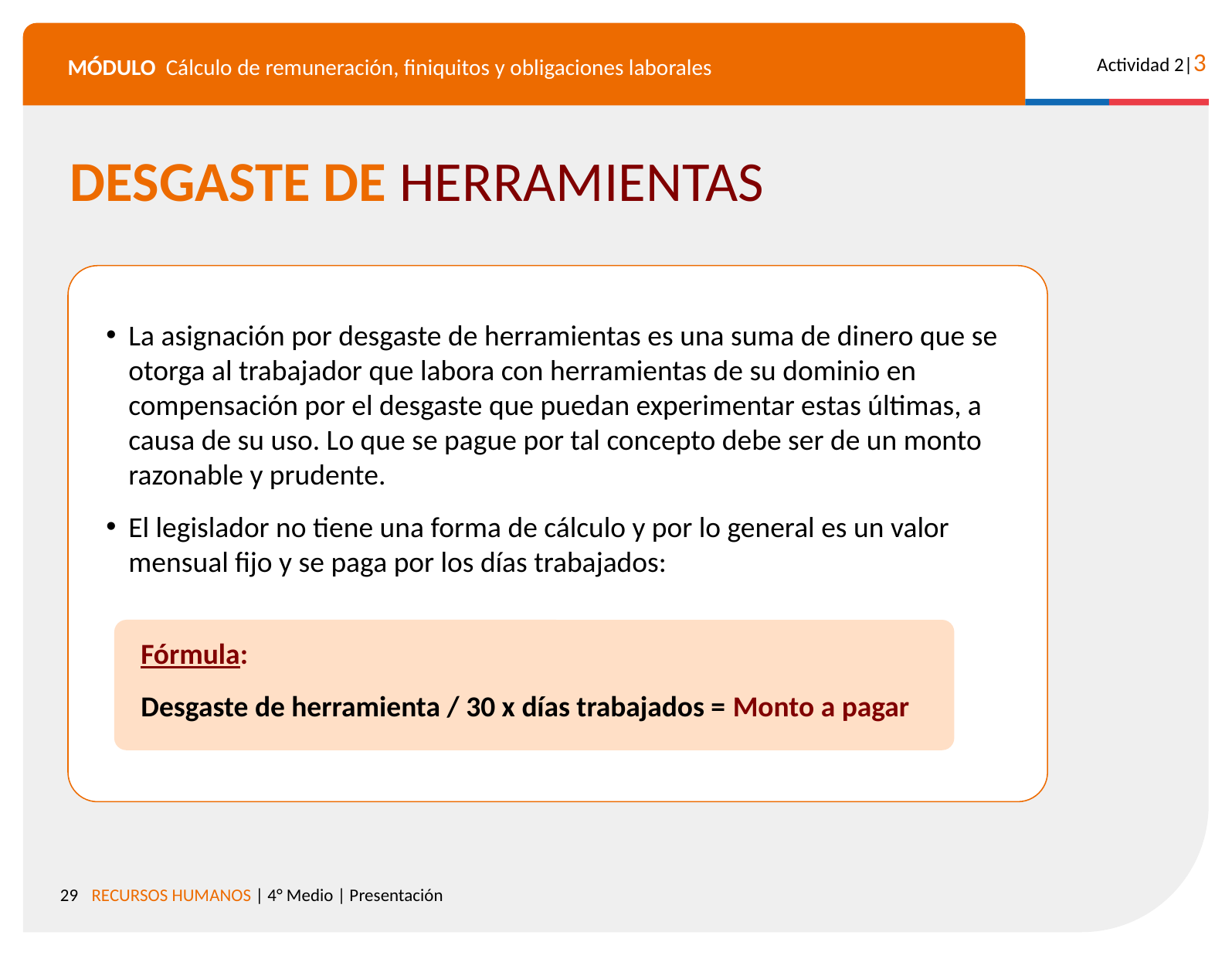

DESGASTE DE HERRAMIENTAS

La asignación por desgaste de herramientas es una suma de dinero que se otorga al trabajador que labora con herramientas de su dominio en compensación por el desgaste que puedan experimentar estas últimas, a causa de su uso. Lo que se pague por tal concepto debe ser de un monto razonable y prudente.
El legislador no tiene una forma de cálculo y por lo general es un valor mensual fijo y se paga por los días trabajados:

Fórmula:

Desgaste de herramienta / 30 x días trabajados = Monto a pagar